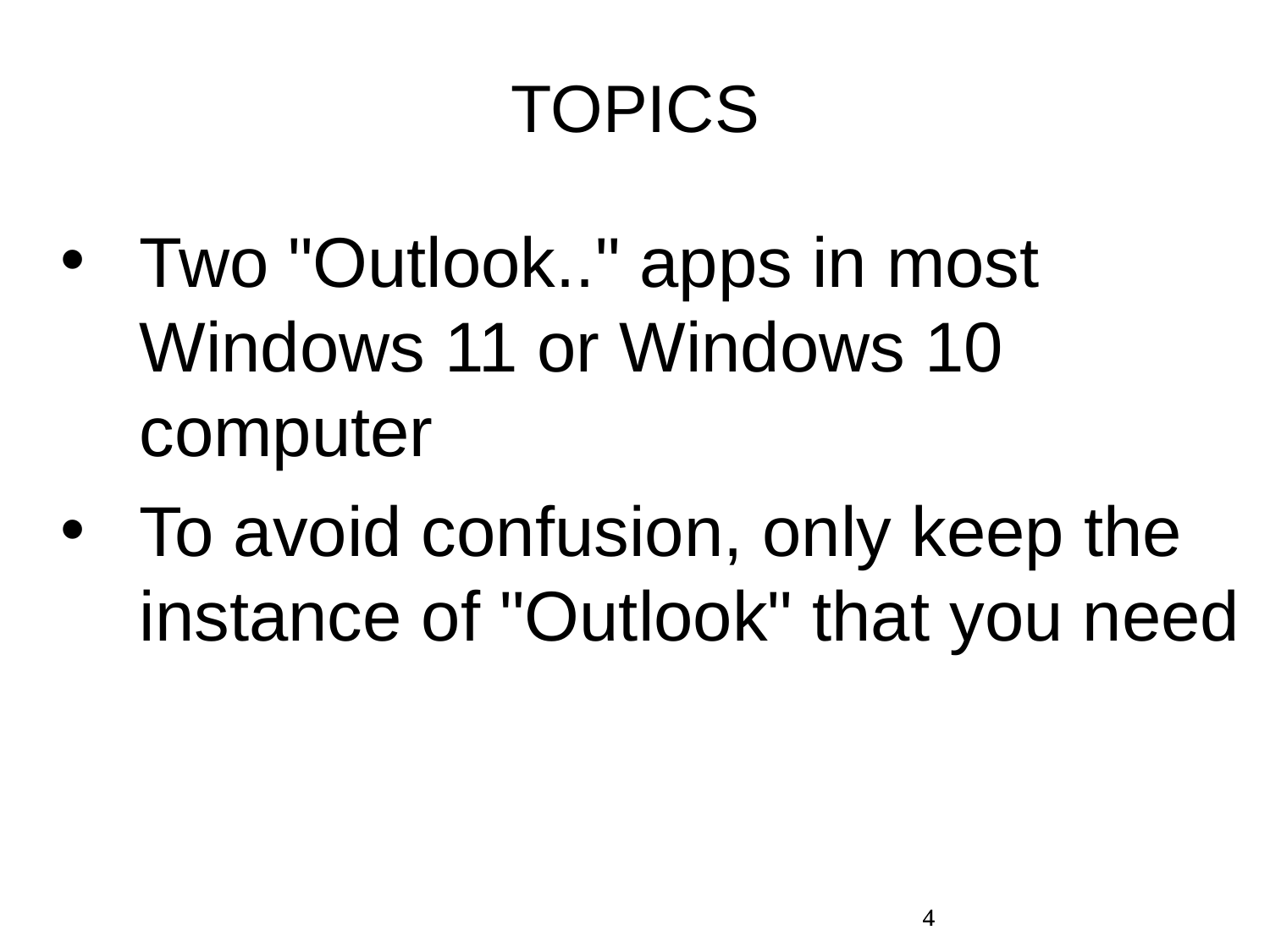

TOPICS
Two "Outlook.." apps in most Windows 11 or Windows 10 computer
To avoid confusion, only keep the instance of "Outlook" that you need

4
4